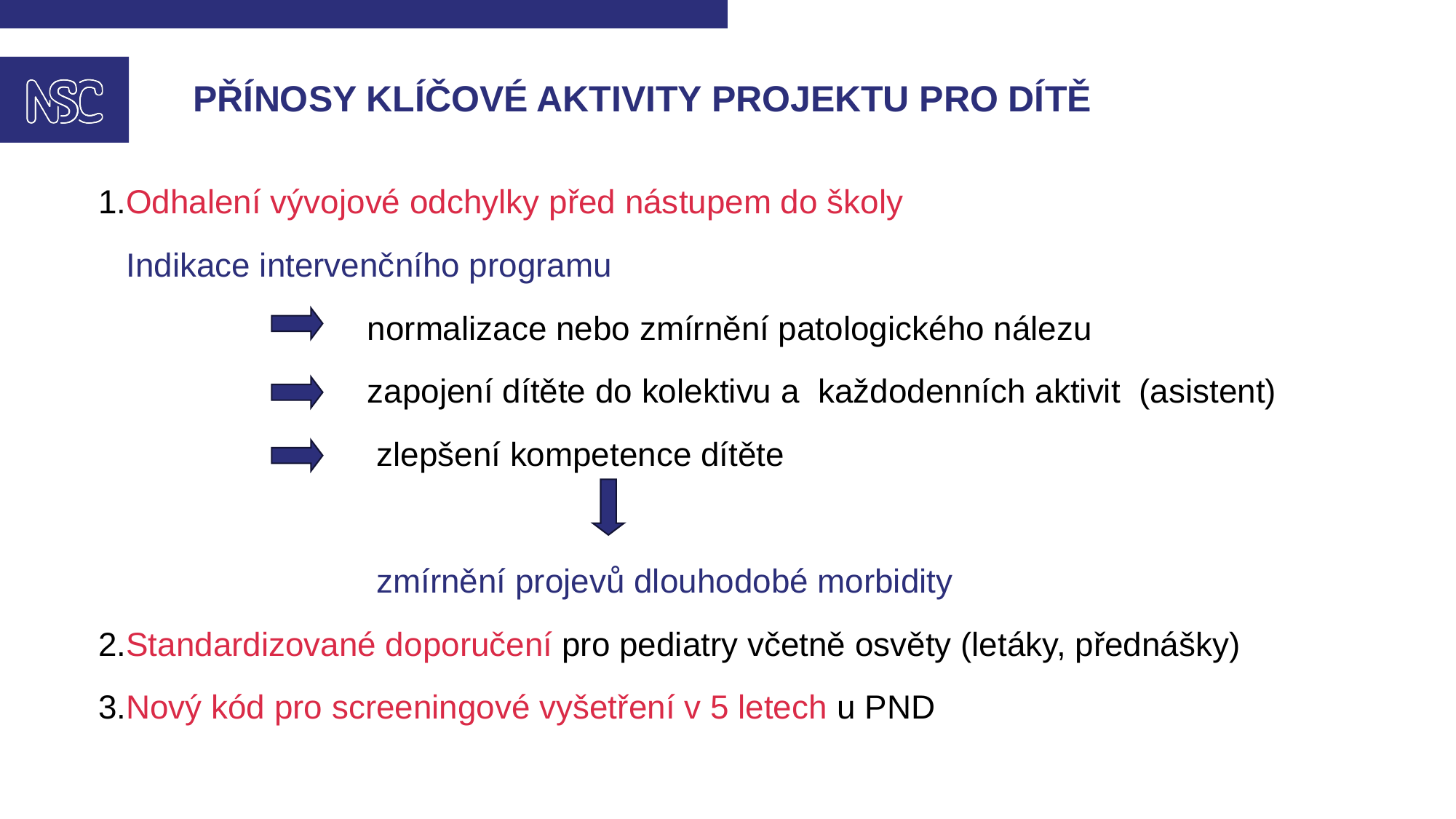

# přínosy KLÍČOVÉ AKTIVITY projektu pro dítě
1.Odhalení vývojové odchylky před nástupem do školy
   Indikace intervenčního programu
                             normalizace nebo zmírnění patologického nálezu
                             zapojení dítěte do kolektivu a  každodenních aktivit  (asistent)
                              zlepšení kompetence dítěte

                              zmírnění projevů dlouhodobé morbidity
2.Standardizované doporučení pro pediatry včetně osvěty (letáky, přednášky)
3.Nový kód pro screeningové vyšetření v 5 letech u PND